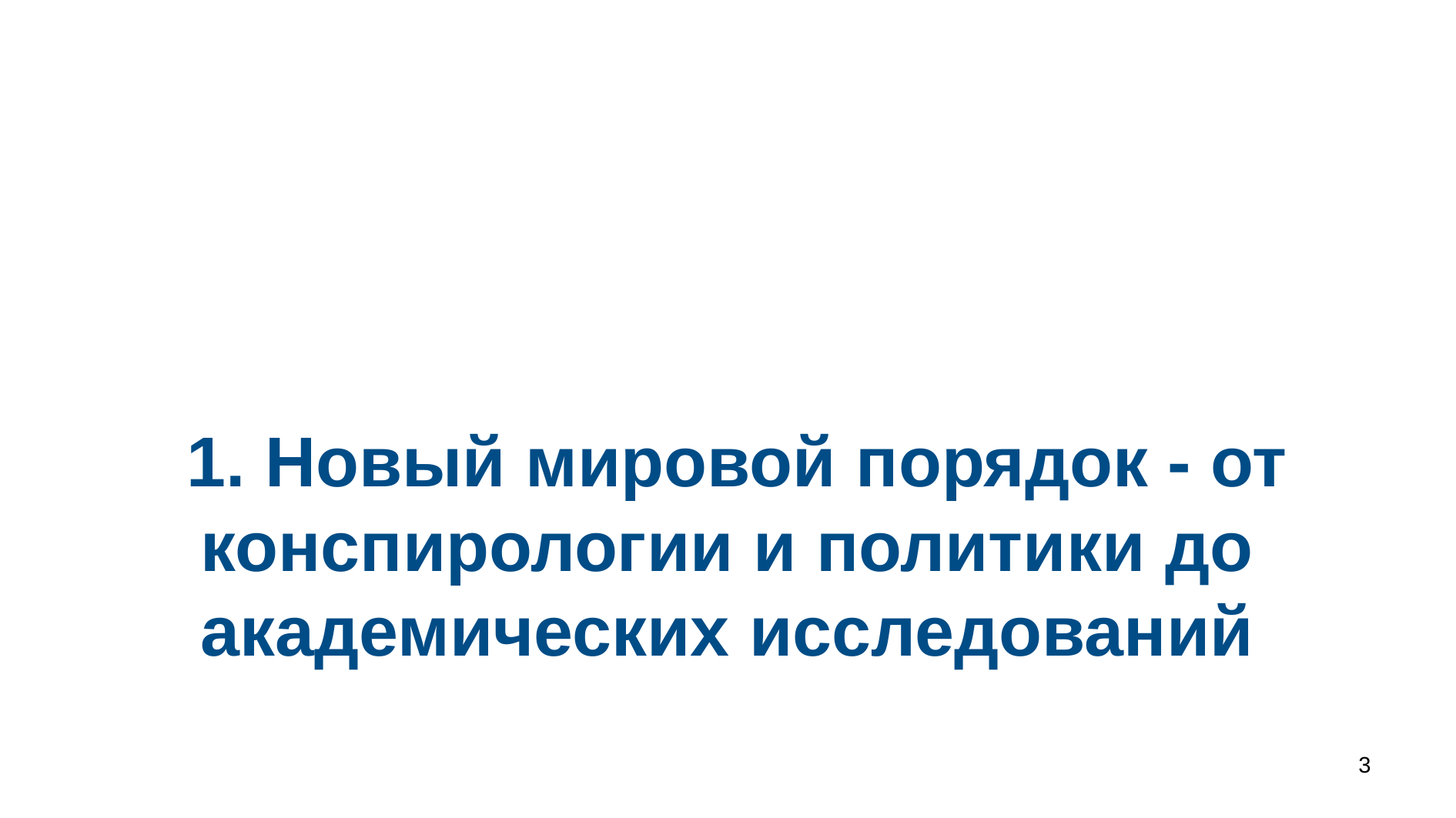

# 1. Новый мировой порядок - от конспирологии и политики до академических исследований

3